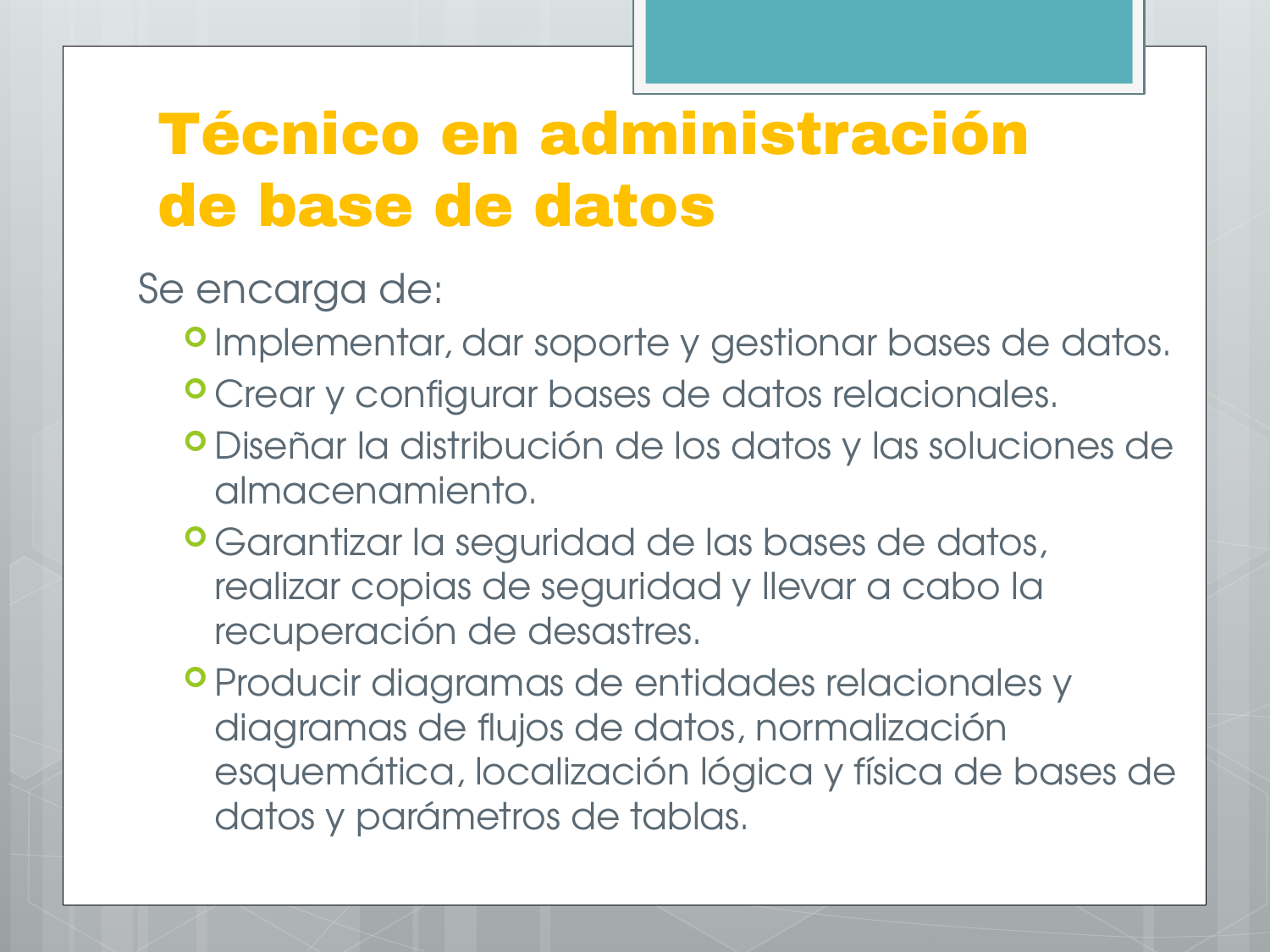

# Técnico en administración de base de datos
Se encarga de:
Implementar, dar soporte y gestionar bases de datos.
Crear y configurar bases de datos relacionales.
Diseñar la distribución de los datos y las soluciones de almacenamiento.
Garantizar la seguridad de las bases de datos, realizar copias de seguridad y llevar a cabo la recuperación de desastres.
Producir diagramas de entidades relacionales y diagramas de flujos de datos, normalización esquemática, localización lógica y física de bases de datos y parámetros de tablas.